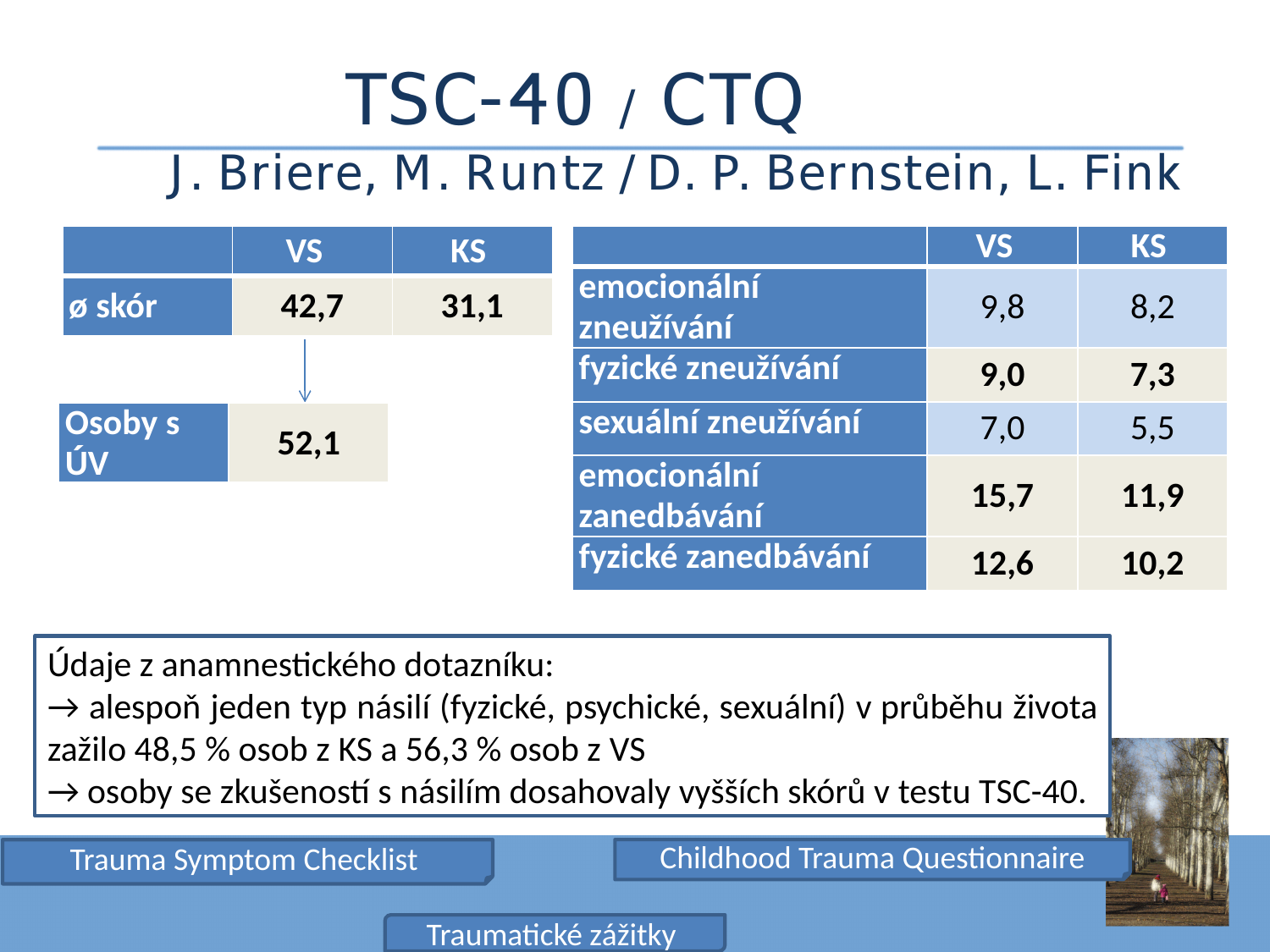

# TSC-40 / CTQ J. Briere, M. Runtz /D. P. Bernstein, L. Fink
|  | VS | KS |
| --- | --- | --- |
| ø skór | 42,7 | 31,1 |
|  | VS | KS |
| --- | --- | --- |
| emocionální zneužívání | 9,8 | 8,2 |
| fyzické zneužívání | 9,0 | 7,3 |
| sexuální zneužívání | 7,0 | 5,5 |
| emocionální zanedbávání | 15,7 | 11,9 |
| fyzické zanedbávání | 12,6 | 10,2 |
| Osoby s ÚV | 52,1 |
| --- | --- |
Údaje z anamnestického dotazníku:
→ alespoň jeden typ násilí (fyzické, psychické, sexuální) v průběhu života zažilo 48,5 % osob z KS a 56,3 % osob z VS
→ osoby se zkušeností s násilím dosahovaly vyšších skórů v testu TSC-40.
Trauma Symptom Checklist
Childhood Trauma Questionnaire
Traumatické zážitky